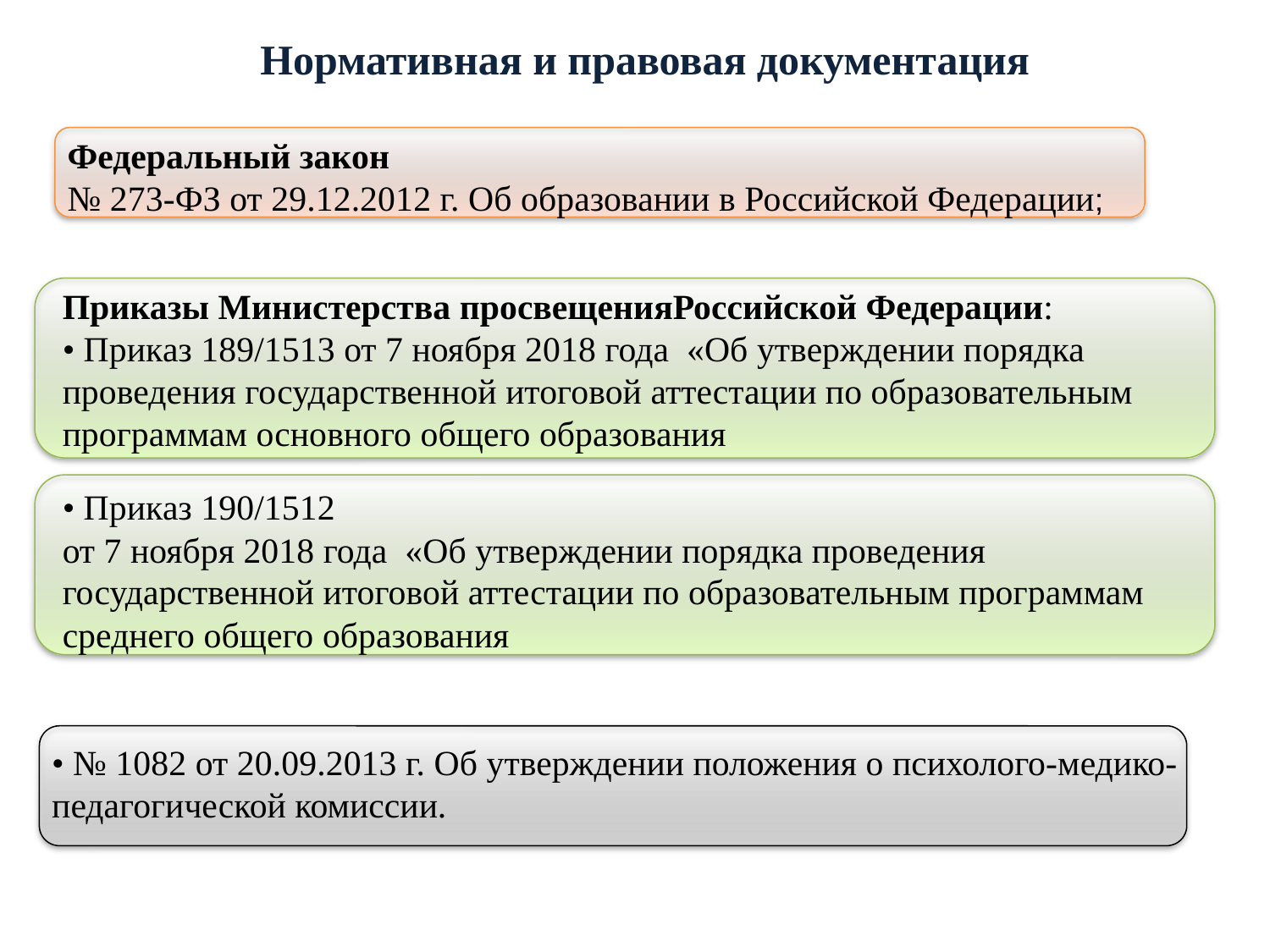

Нормативная и правовая документация

Федеральный закон
№ 273-ФЗ от 29.12.2012 г. Об образовании в Российской Федерации;

Приказы Министерства просвещенияРоссийской Федерации:
• Приказ 189/1513 от 7 ноября 2018 года  «Об утверждении порядка
проведения государственной итоговой аттестации по образовательным программам основного общего образования

• Приказ 190/1512
от 7 ноября 2018 года  «Об утверждении порядка проведения государственной итоговой аттестации по образовательным программам среднего общего образования

• № 1082 от 20.09.2013 г. Об утверждении положения о психолого-медико-педагогической комиссии.